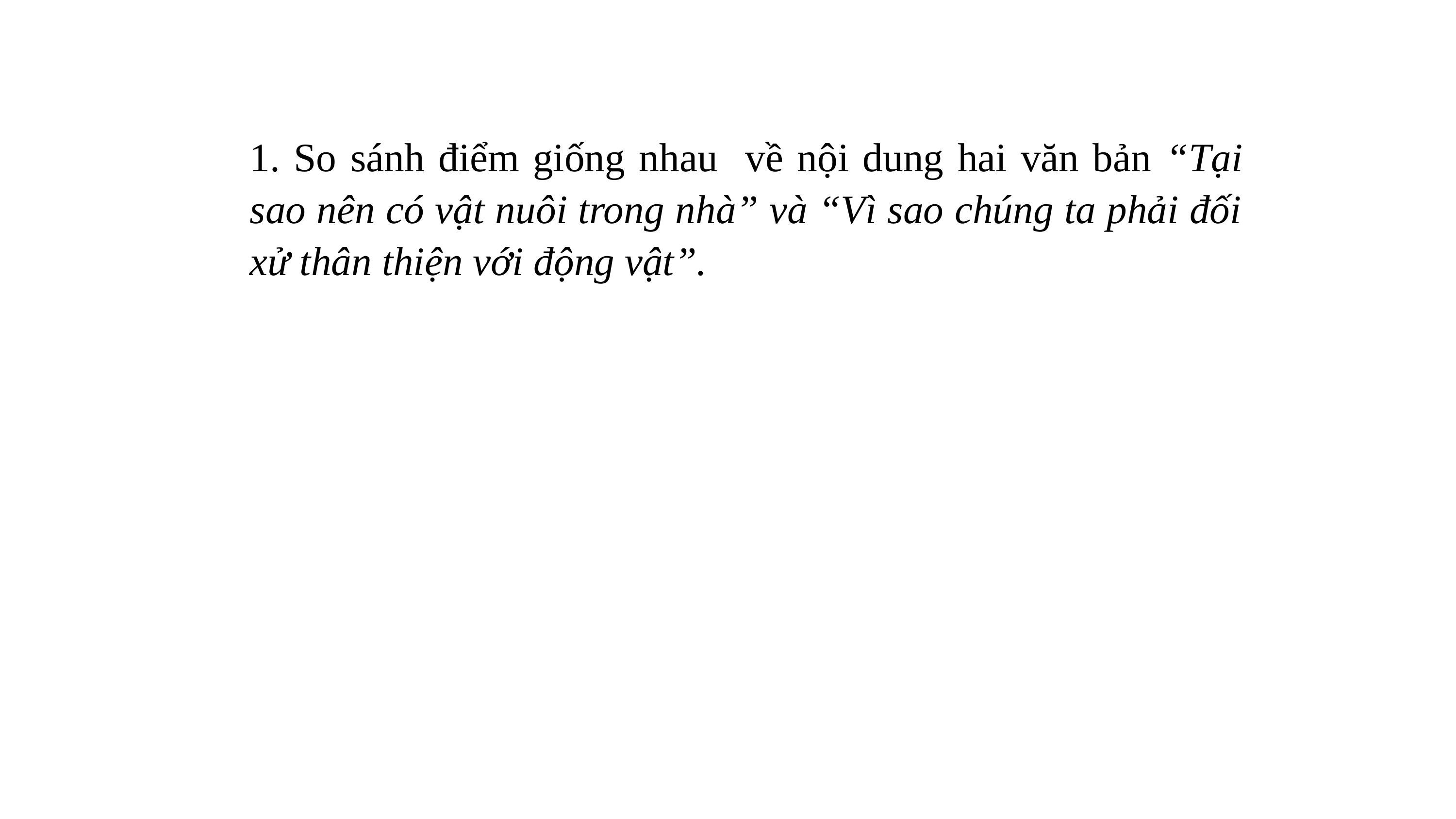

1. So sánh điểm giống nhau  về nội dung hai văn bản “Tại sao nên có vật nuôi trong nhà” và “Vì sao chúng ta phải đối xử thân thiện với động vật”.